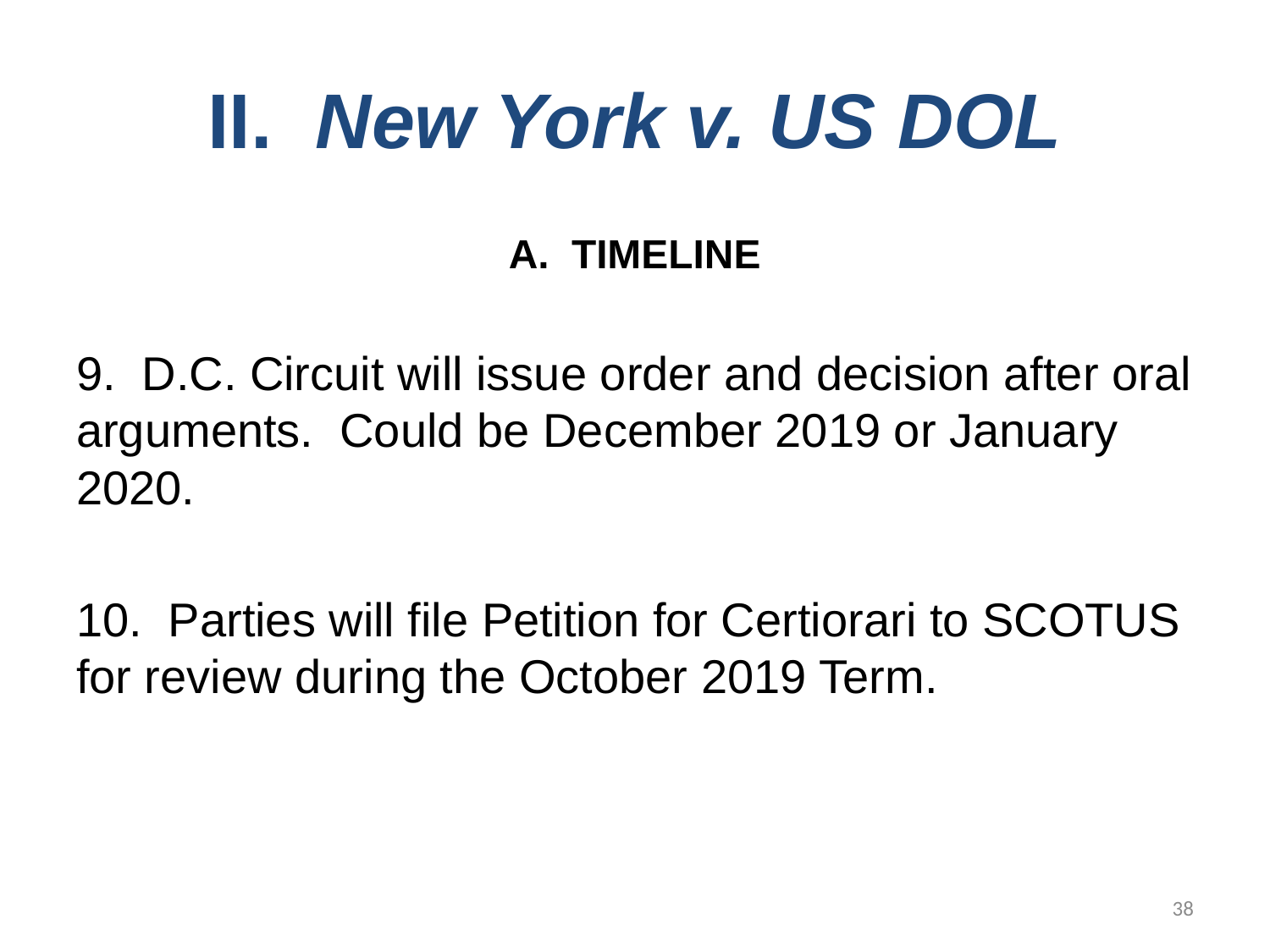

# II.  New York v. US DOL
A.  TIMELINE

9.  D.C. Circuit will issue order and decision after oral arguments.  Could be December 2019 or January 2020.

10.  Parties will file Petition for Certiorari to SCOTUS for review during the October 2019 Term.

38